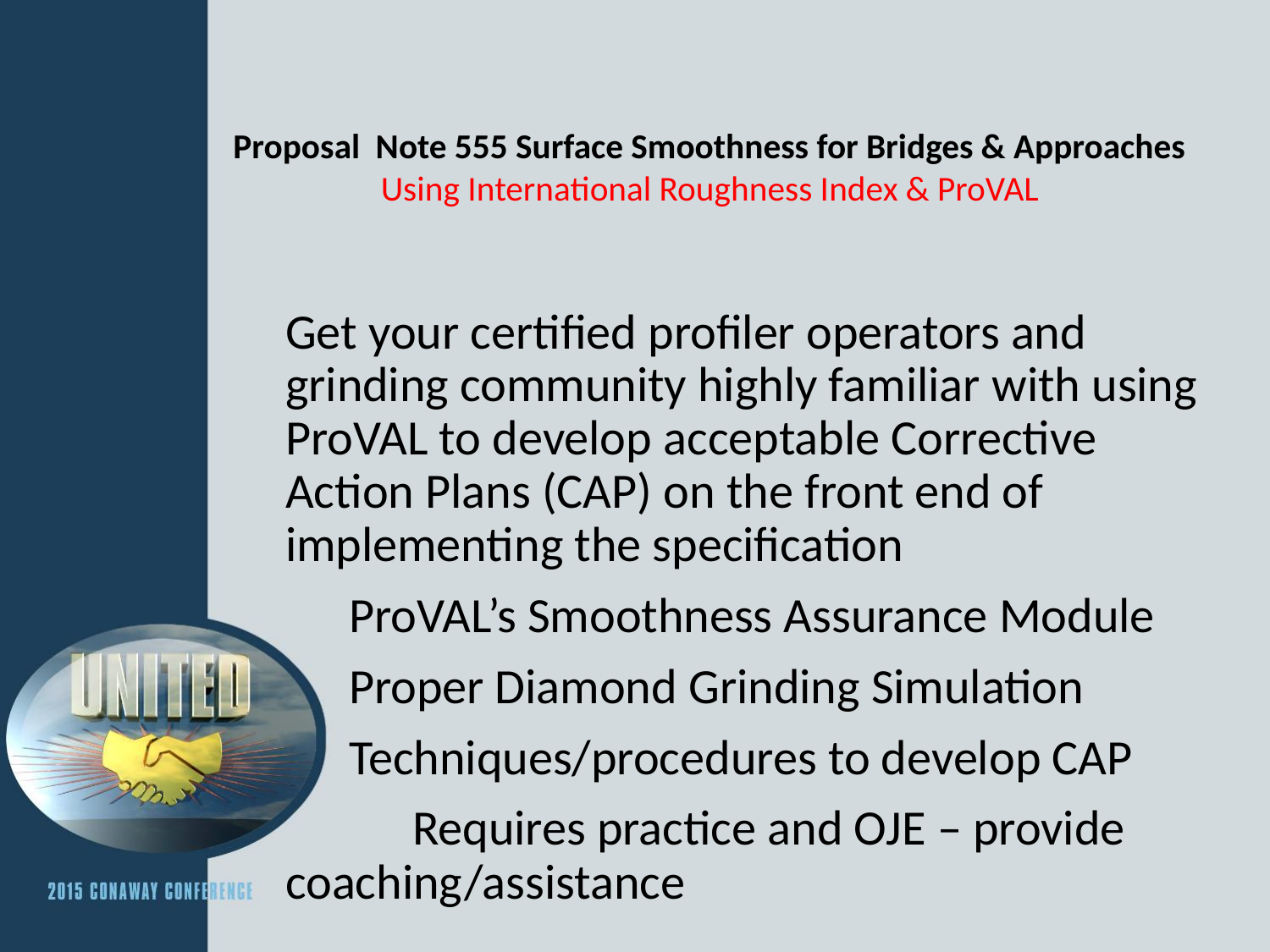

# Proposal  Note 555 Surface Smoothness for Bridges & Approaches Using International Roughness Index & ProVAL

Get your certified profiler operators and grinding community highly familiar with using ProVAL to develop acceptable Corrective Action Plans (CAP) on the front end of implementing the specification
ProVAL’s Smoothness Assurance Module
Proper Diamond Grinding Simulation
Techniques/procedures to develop CAP
	Requires practice and OJE – provide 	coaching/assistance